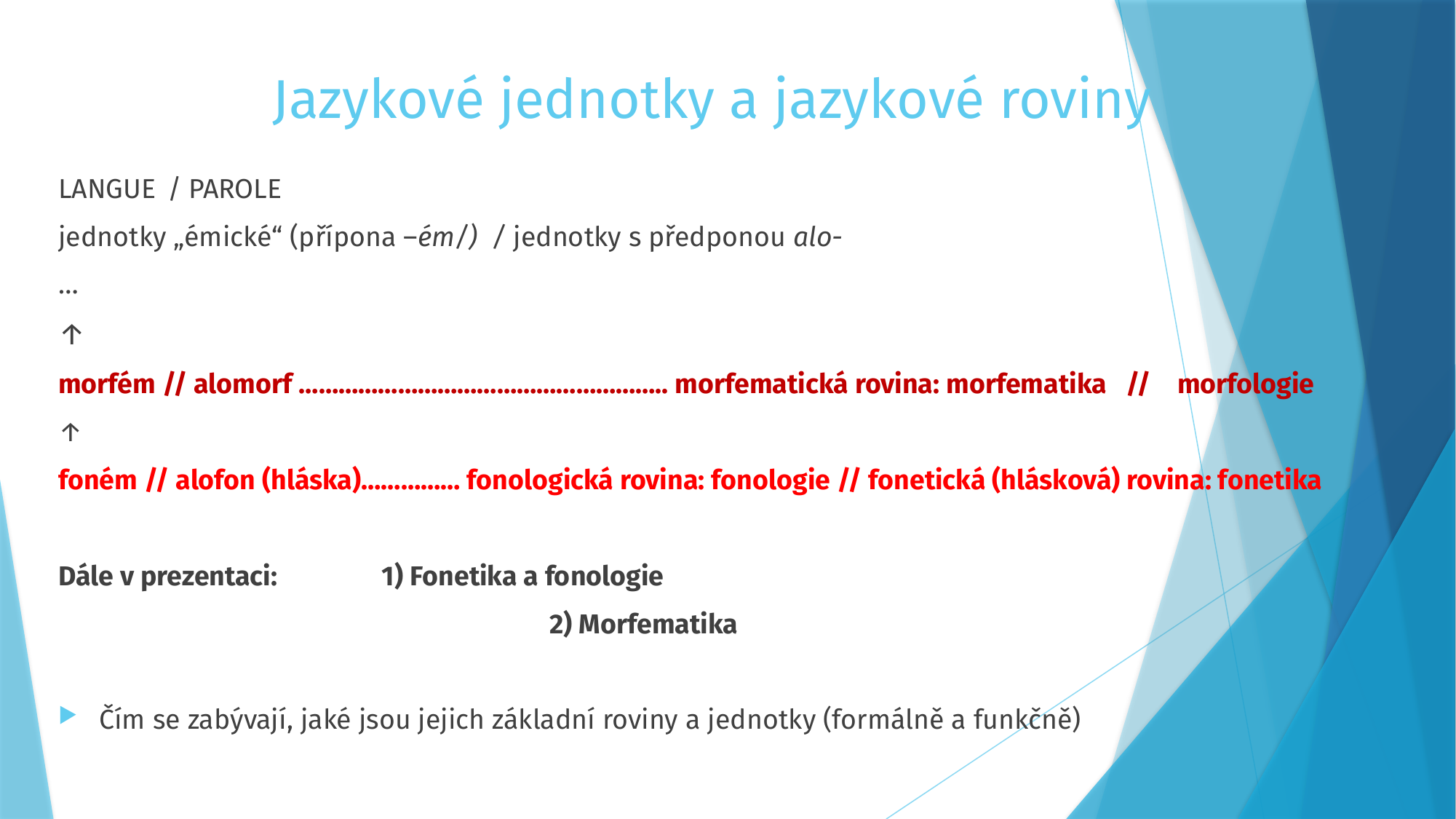

# Jazykové jednotky a jazykové roviny
LANGUE	/ PAROLE
jednotky „émické“ (přípona –ém/)  / jednotky s předponou alo-
…
↑
morfém // alomorf ……………………………………………….. morfematická rovina: morfematika   //    morfologie
↑
foném // alofon (hláska)…………… fonologická rovina: fonologie // fonetická (hlásková) rovina: fonetika

Dále v prezentaci:                1) Fonetika a fonologie
			                         2) Morfematika

Čím se zabývají, jaké jsou jejich základní roviny a jednotky (formálně a funkčně)